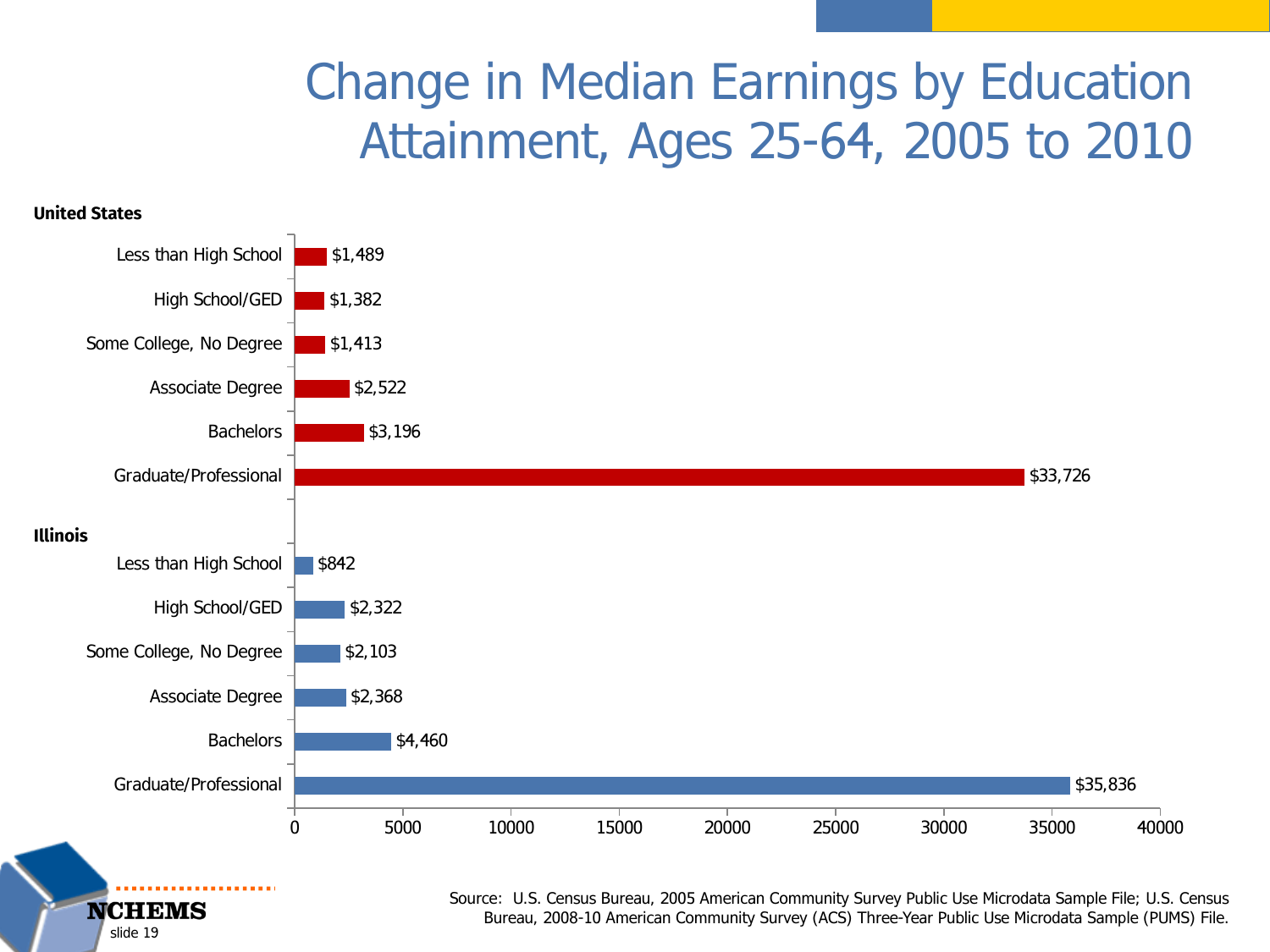

# Change in Median Earnings by Education Attainment, Ages 25-64, 2005 to 2010
United States

### Chart

| Category | Series 1 |
|---|---|
| Graduate/Professional | 35836.496 |
| Bachelors | 4459.820000000001 |
| Associate Degree | 2367.959999999999 |
| Some College, No Degree | 2102.6840000000007 |
| High School/GED | 2321.876800000002 |
| Less than High School | 842.1335999999975 |
|  | None |
| Graduate/Professional | 33725.623999999996 |
| Bachelors | 3196.3550000000037 |
| Associate Degree | 2521.6599999999958 |
| Some College, No Degree | 1413.1889999999983 |
| High School/GED | 1381.6500000000012 |
| Less than High School | 1488.8319999999983 |
Illinois
Source:  U.S. Census Bureau, 2005 American Community Survey Public Use Microdata Sample File; U.S. Census Bureau, 2008-10 American Community Survey (ACS) Three-Year Public Use Microdata Sample (PUMS) File.
slide 19